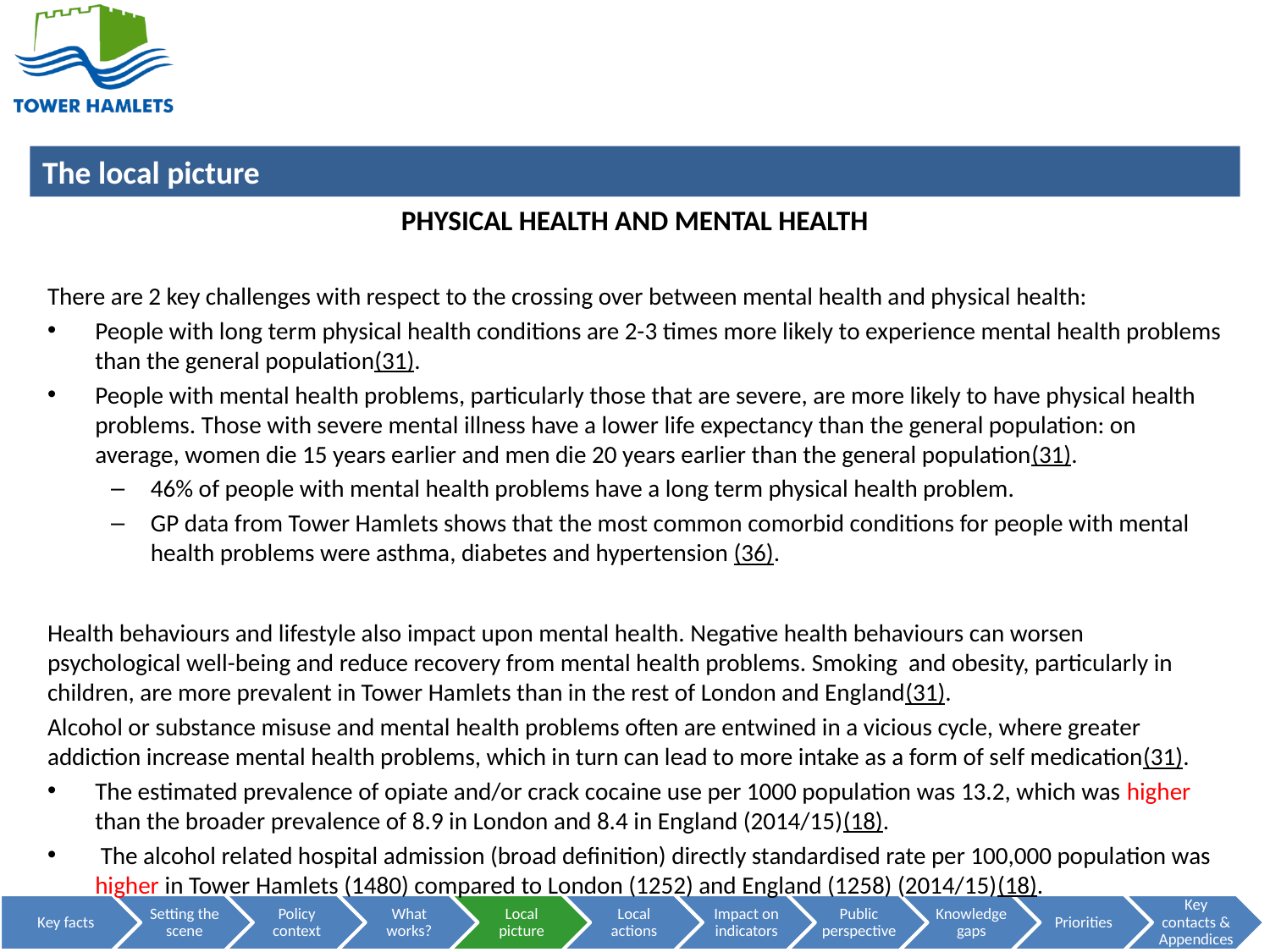

PHYSICAL HEALTH AND MENTAL HEALTH

There are 2 key challenges with respect to the crossing over between mental health and physical health:
People with long term physical health conditions are 2-3 times more likely to experience mental health problems than the general population(31).
People with mental health problems, particularly those that are severe, are more likely to have physical health problems. Those with severe mental illness have a lower life expectancy than the general population: on average, women die 15 years earlier and men die 20 years earlier than the general population(31).
46% of people with mental health problems have a long term physical health problem.
GP data from Tower Hamlets shows that the most common comorbid conditions for people with mental health problems were asthma, diabetes and hypertension (36).

Health behaviours and lifestyle also impact upon mental health. Negative health behaviours can worsen psychological well-being and reduce recovery from mental health problems. Smoking  and obesity, particularly in children, are more prevalent in Tower Hamlets than in the rest of London and England(31).
Alcohol or substance misuse and mental health problems often are entwined in a vicious cycle, where greater addiction increase mental health problems, which in turn can lead to more intake as a form of self medication(31).
The estimated prevalence of opiate and/or crack cocaine use per 1000 population was 13.2, which was higher than the broader prevalence of 8.9 in London and 8.4 in England (2014/15)(18).
 The alcohol related hospital admission (broad definition) directly standardised rate per 100,000 population was higher in Tower Hamlets (1480) compared to London (1252) and England (1258) (2014/15)(18).